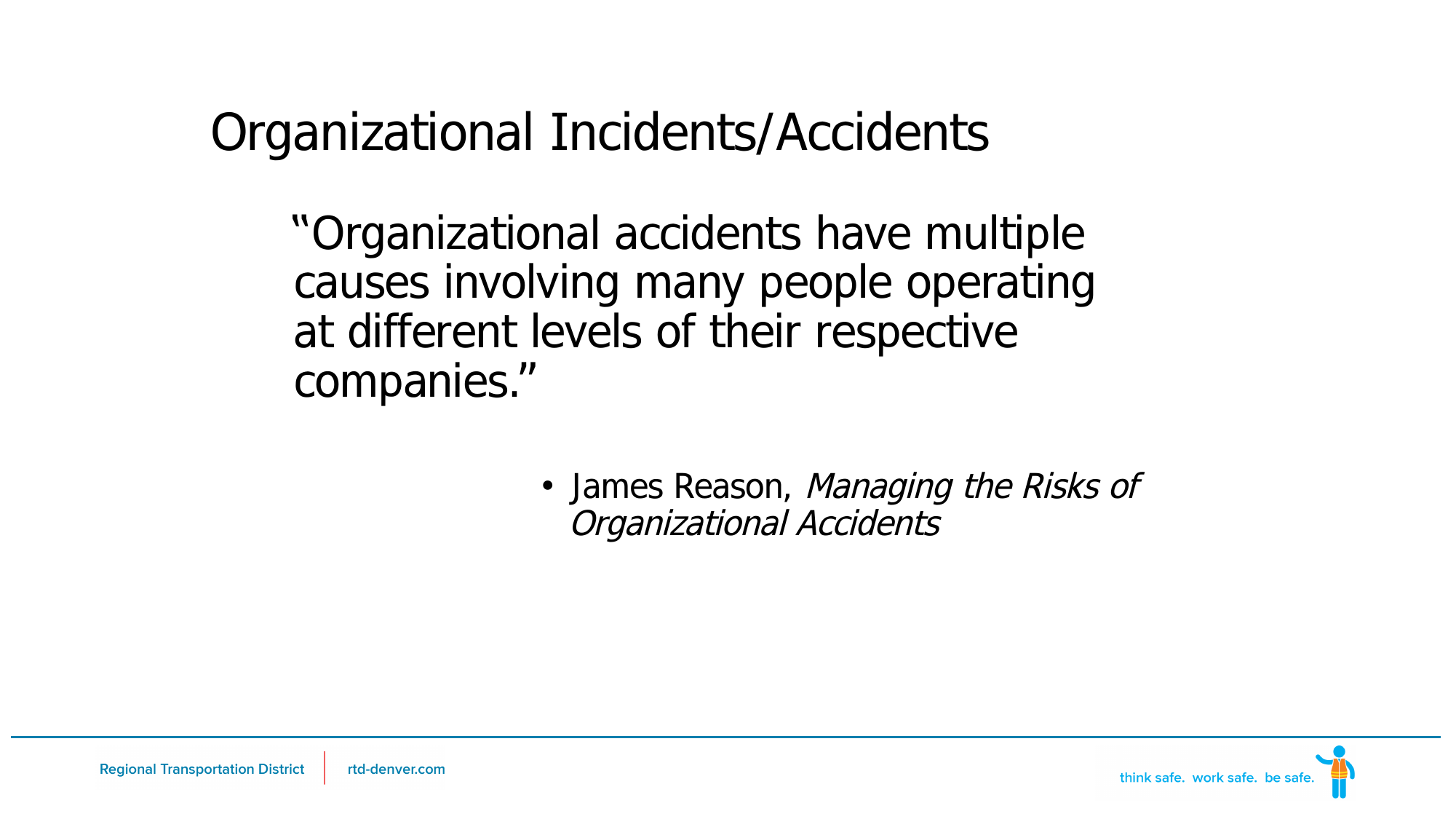

# Organizational Incidents/Accidents
“Organizational accidents have multiple causes involving many people operating at different levels of their respective companies.”

James Reason, Managing the Risks of Organizational Accidents